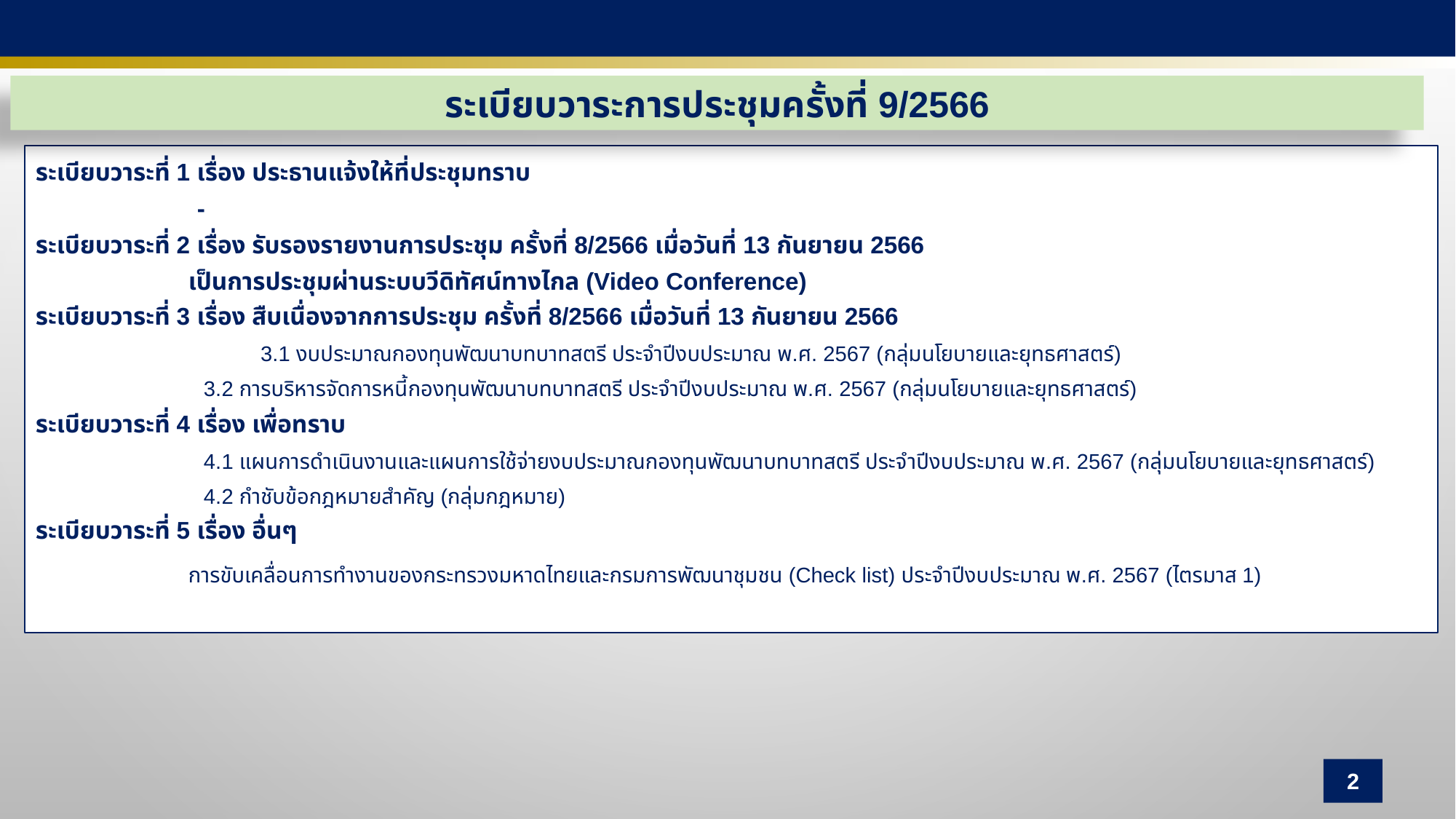

ระเบียบวาระการประชุมครั้งที่ 9/2566
ระเบียบวาระที่ 1 เรื่อง ประธานแจ้งให้ที่ประชุมทราบ
                        -
ระเบียบวาระที่ 2 เรื่อง รับรองรายงานการประชุม ครั้งที่ 8/2566 เมื่อวันที่ 13 กันยายน 2566
                        เป็นการประชุมผ่านระบบวีดิทัศน์ทางไกล (Video Conference)
ระเบียบวาระที่ 3 เรื่อง สืบเนื่องจากการประชุม ครั้งที่ 8/2566 เมื่อวันที่ 13 กันยายน 2566
	         	 3.1 งบประมาณกองทุนพัฒนาบทบาทสตรี ประจำปีงบประมาณ พ.ศ. 2567 (กลุ่มนโยบายและยุทธศาสตร์)
                         3.2 การบริหารจัดการหนี้กองทุนพัฒนาบทบาทสตรี ประจำปีงบประมาณ พ.ศ. 2567 (กลุ่มนโยบายและยุทธศาสตร์)
ระเบียบวาระที่ 4 เรื่อง เพื่อทราบ
                         4.1 แผนการดำเนินงานและแผนการใช้จ่ายงบประมาณกองทุนพัฒนาบทบาทสตรี ประจำปีงบประมาณ พ.ศ. 2567 (กลุ่มนโยบายและยุทธศาสตร์)
                         4.2 กำชับข้อกฎหมายสำคัญ (กลุ่มกฎหมาย)
ระเบียบวาระที่ 5 เรื่อง อื่นๆ
                        การขับเคลื่อนการทำงานของกระทรวงมหาดไทยและกรมการพัฒนาชุมชน (Check list) ประจำปีงบประมาณ พ.ศ. 2567 (ไตรมาส 1)

2